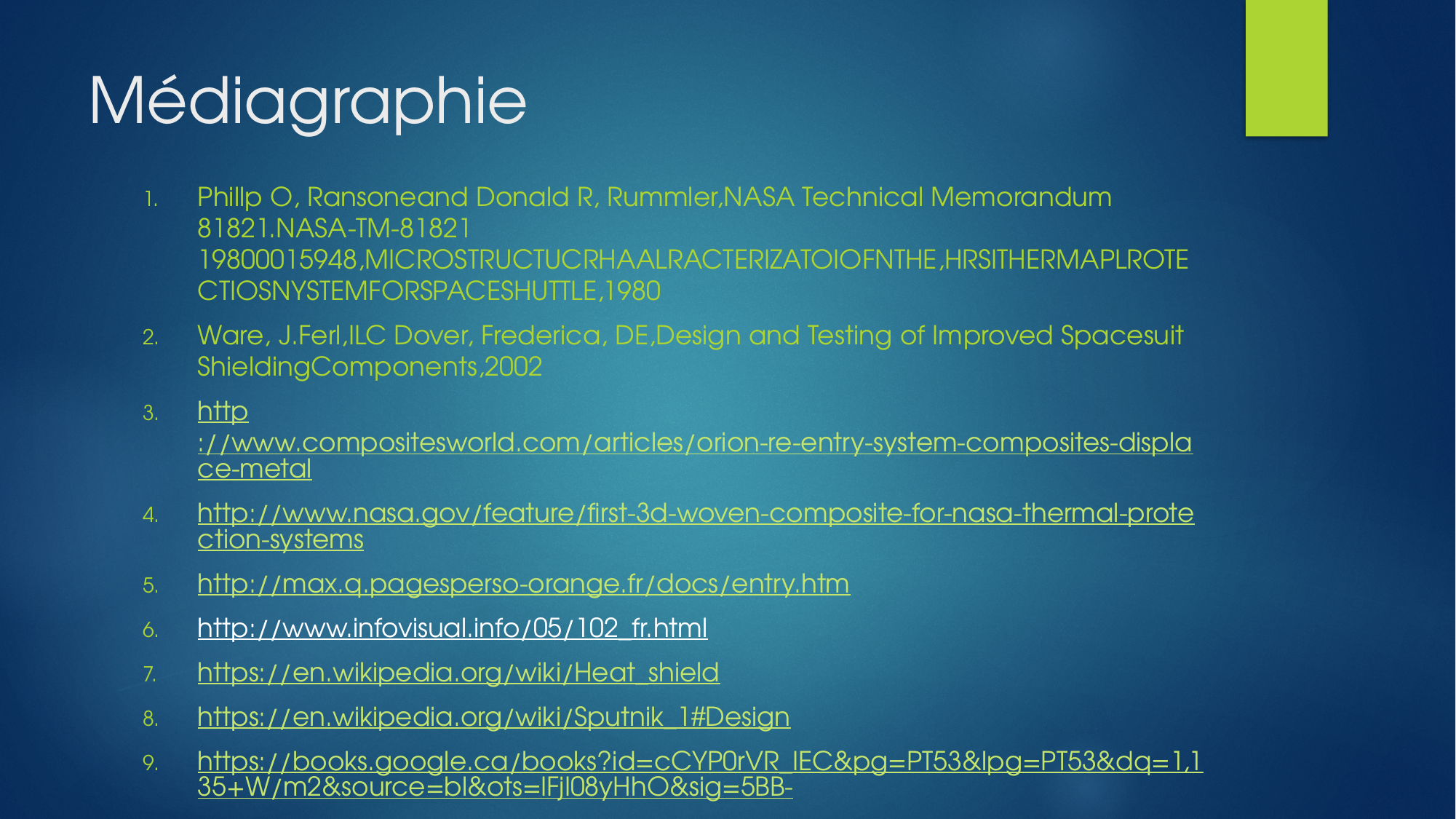

# Médiagraphie
Phillp O, Ransoneand Donald R, Rummler,NASA Technical Memorandum 81821.NASA-TM-81821 19800015948,MICROSTRUCTUCRHAALRACTERIZATOIOFNTHE,HRSITHERMAPLROTECTIOSNYSTEMFORSPACESHUTTLE,1980
Ware, J.Ferl,ILC Dover, Frederica, DE,Design and Testing of Improved Spacesuit ShieldingComponents,2002
http://www.compositesworld.com/articles/orion-re-entry-system-composites-displace-metal
http://www.nasa.gov/feature/first-3d-woven-composite-for-nasa-thermal-protection-systems
http://max.q.pagesperso-orange.fr/docs/entry.htm
http://www.infovisual.info/05/102_fr.html
https://en.wikipedia.org/wiki/Heat_shield
https://en.wikipedia.org/wiki/Sputnik_1#Design
https://books.google.ca/books?id=cCYP0rVR_IEC&pg=PT53&lpg=PT53&dq=1,135+W/m2&source=bl&ots=IFjI08yHhO&sig=5BB-
https://en.wikipedia.org/wiki/Space_Shuttle_thermal_protection_syste